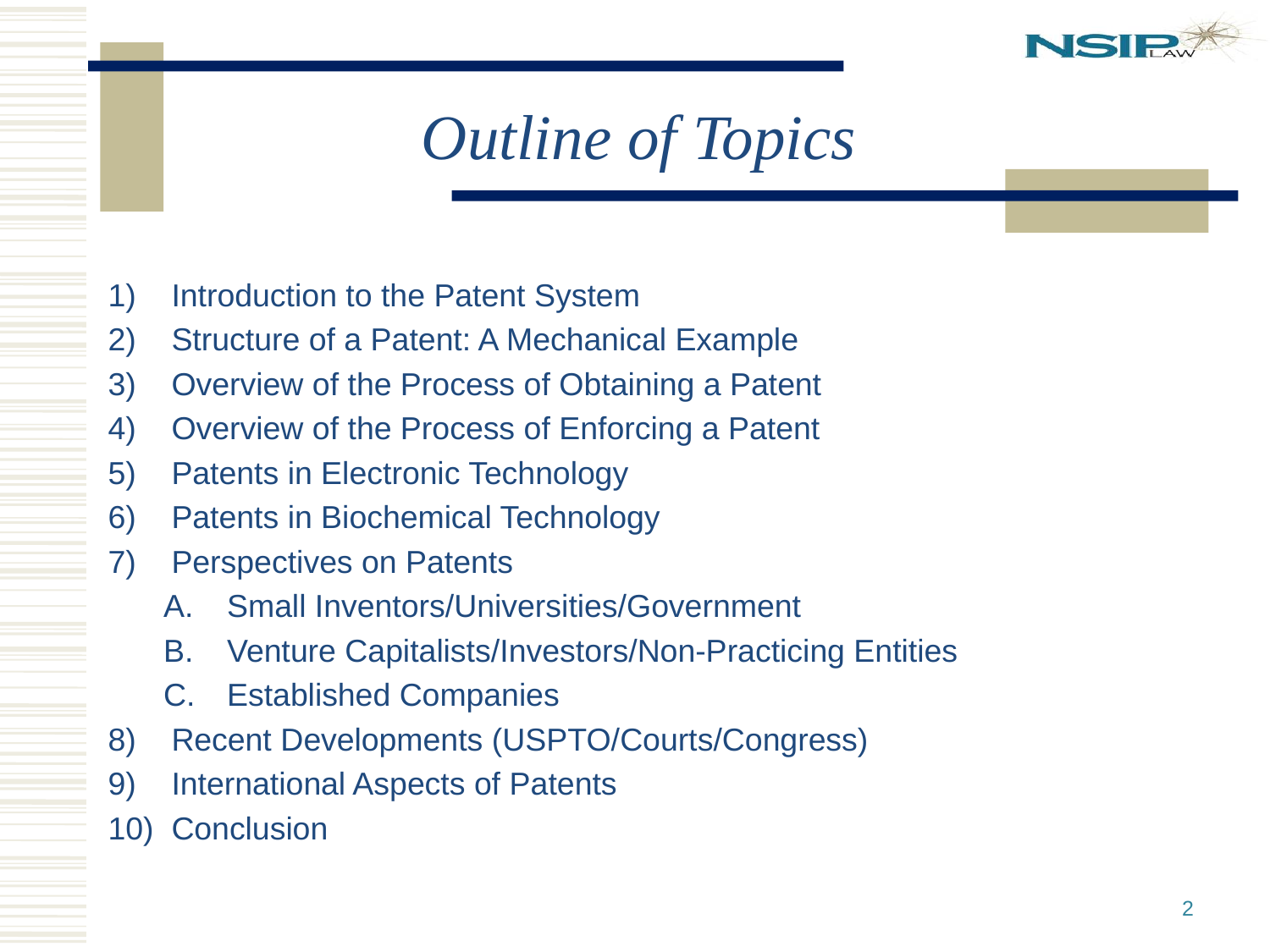

Outline of Topics

Introduction to the Patent System
Structure of a Patent: A Mechanical Example
Overview of the Process of Obtaining a Patent
Overview of the Process of Enforcing a Patent
Patents in Electronic Technology
Patents in Biochemical Technology
Perspectives on Patents
Small Inventors/Universities/Government
Venture Capitalists/Investors/Non-Practicing Entities
Established Companies
Recent Developments (USPTO/Courts/Congress)
International Aspects of Patents
Conclusion
2